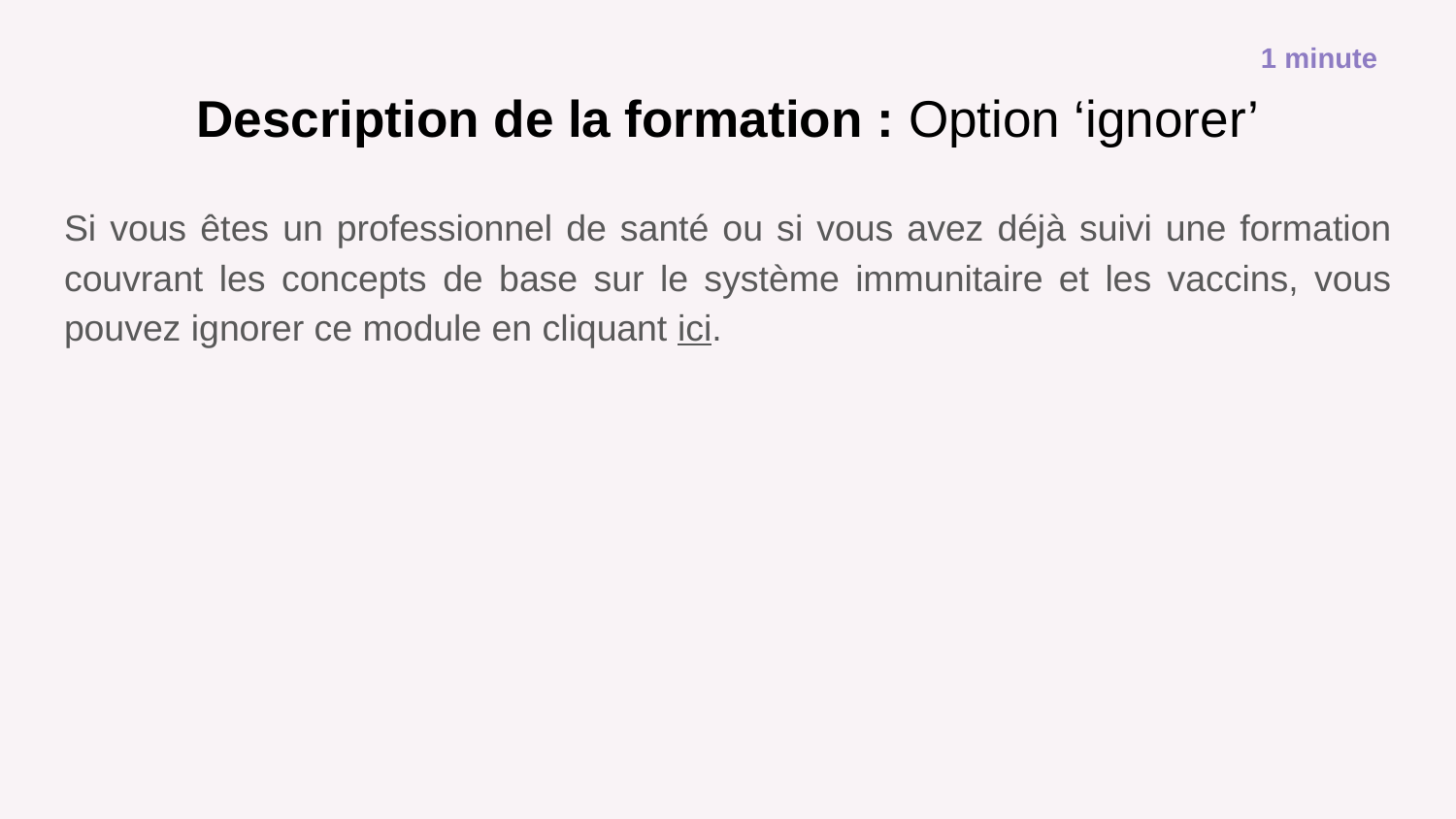

1 minute
# Description de la formation : Option ‘ignorer’
Si vous êtes un professionnel de santé ou si vous avez déjà suivi une formation couvrant les concepts de base sur le système immunitaire et les vaccins, vous pouvez ignorer ce module en cliquant ici.